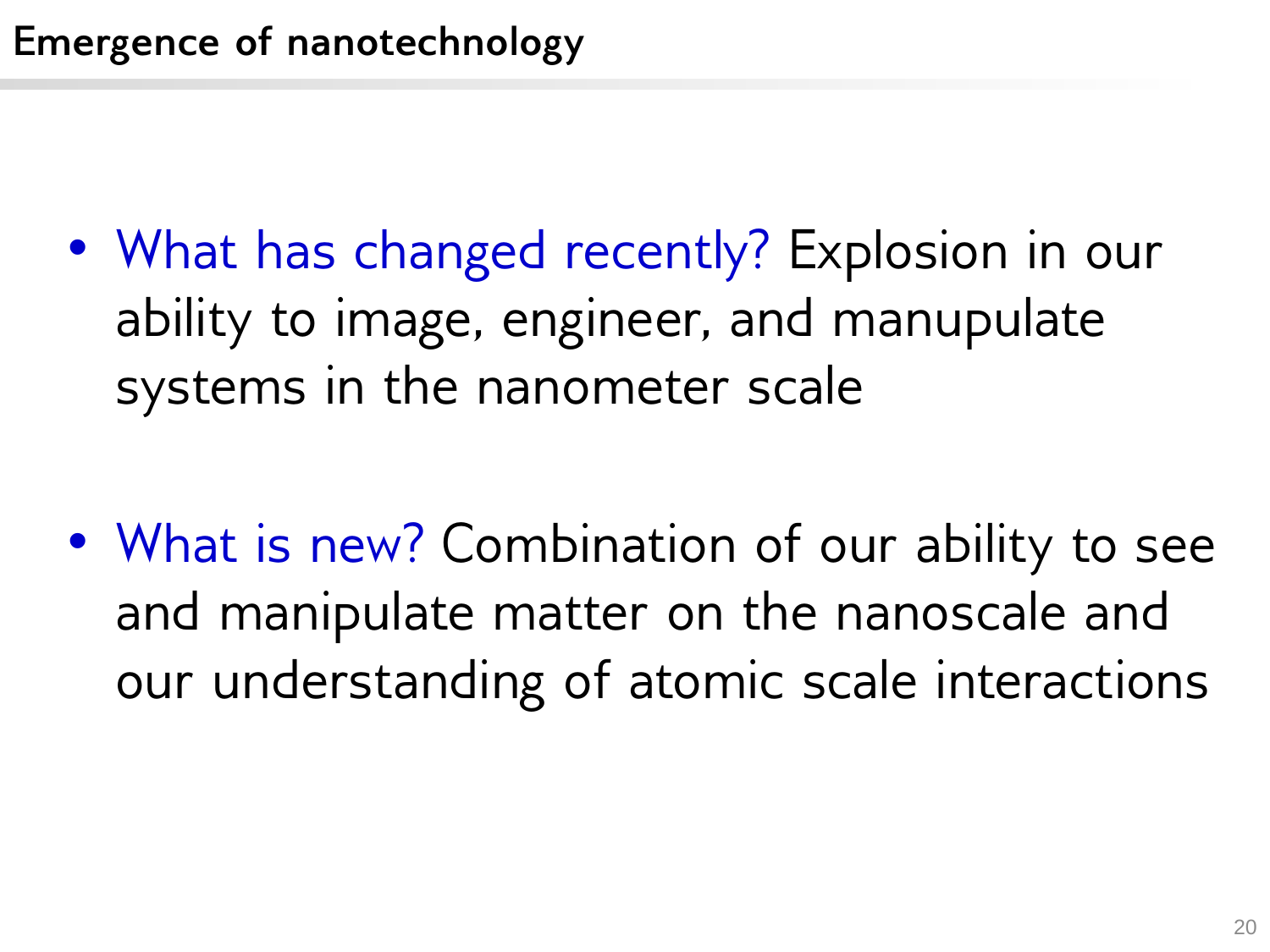

# Emergence of nanotechnology

What has changed recently? Explosion in our ability to image, engineer, and manupulate systems in the nanometer scale

What is new? Combination of our ability to see and manipulate matter on the nanoscale and our understanding of atomic scale interactions
20